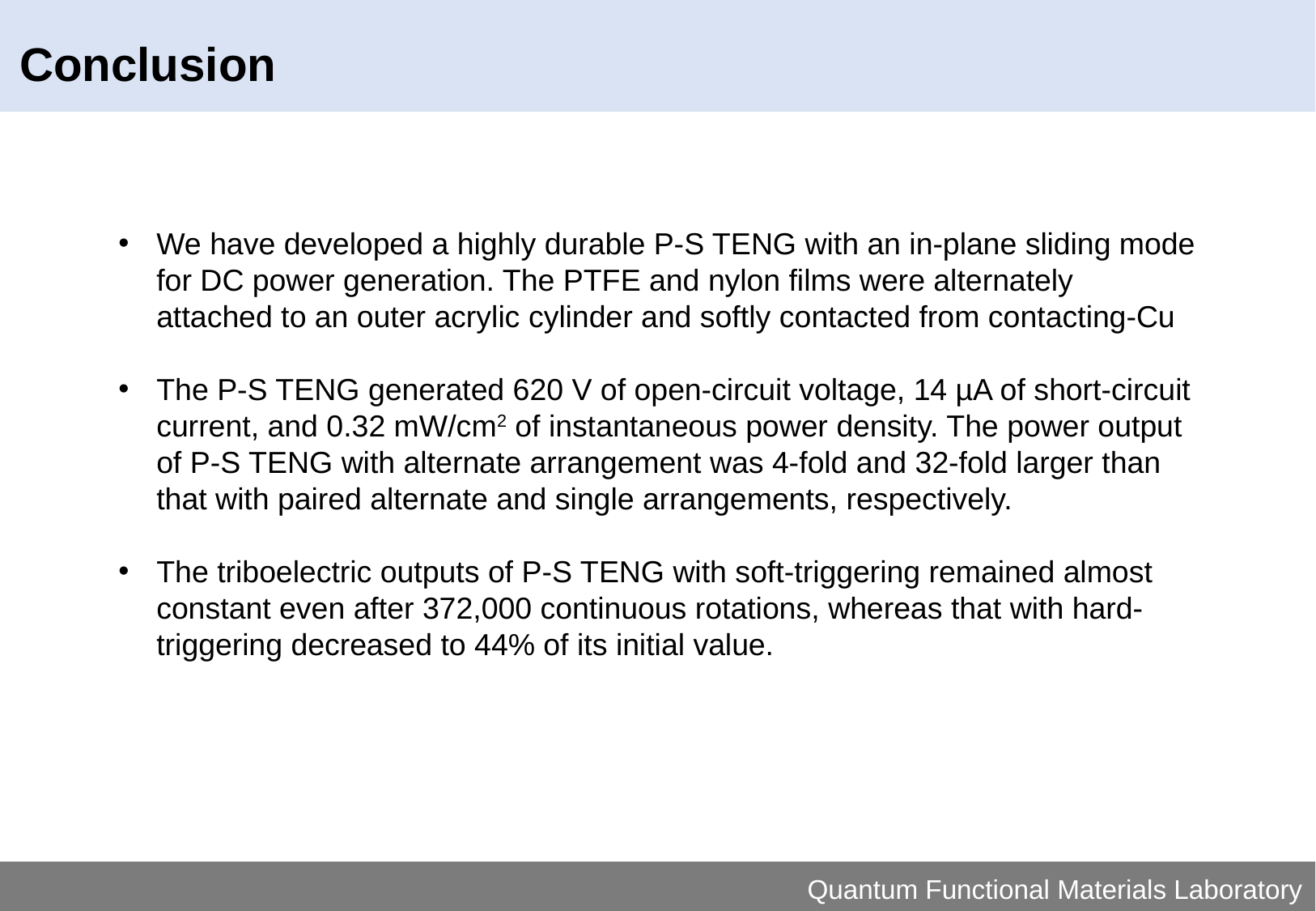

Conclusion
We have developed a highly durable P-S TENG with an in-plane sliding mode for DC power generation. The PTFE and nylon films were alternately attached to an outer acrylic cylinder and softly contacted from contacting-Cu

The P-S TENG generated 620 V of open-circuit voltage, 14 µA of short-circuit current, and 0.32 mW/cm2 of instantaneous power density. The power output of P-S TENG with alternate arrangement was 4-fold and 32-fold larger than that with paired alternate and single arrangements, respectively.

The triboelectric outputs of P-S TENG with soft-triggering remained almost constant even after 372,000 continuous rotations, whereas that with hard-triggering decreased to 44% of its initial value.
Quantum Functional Materials Laboratory